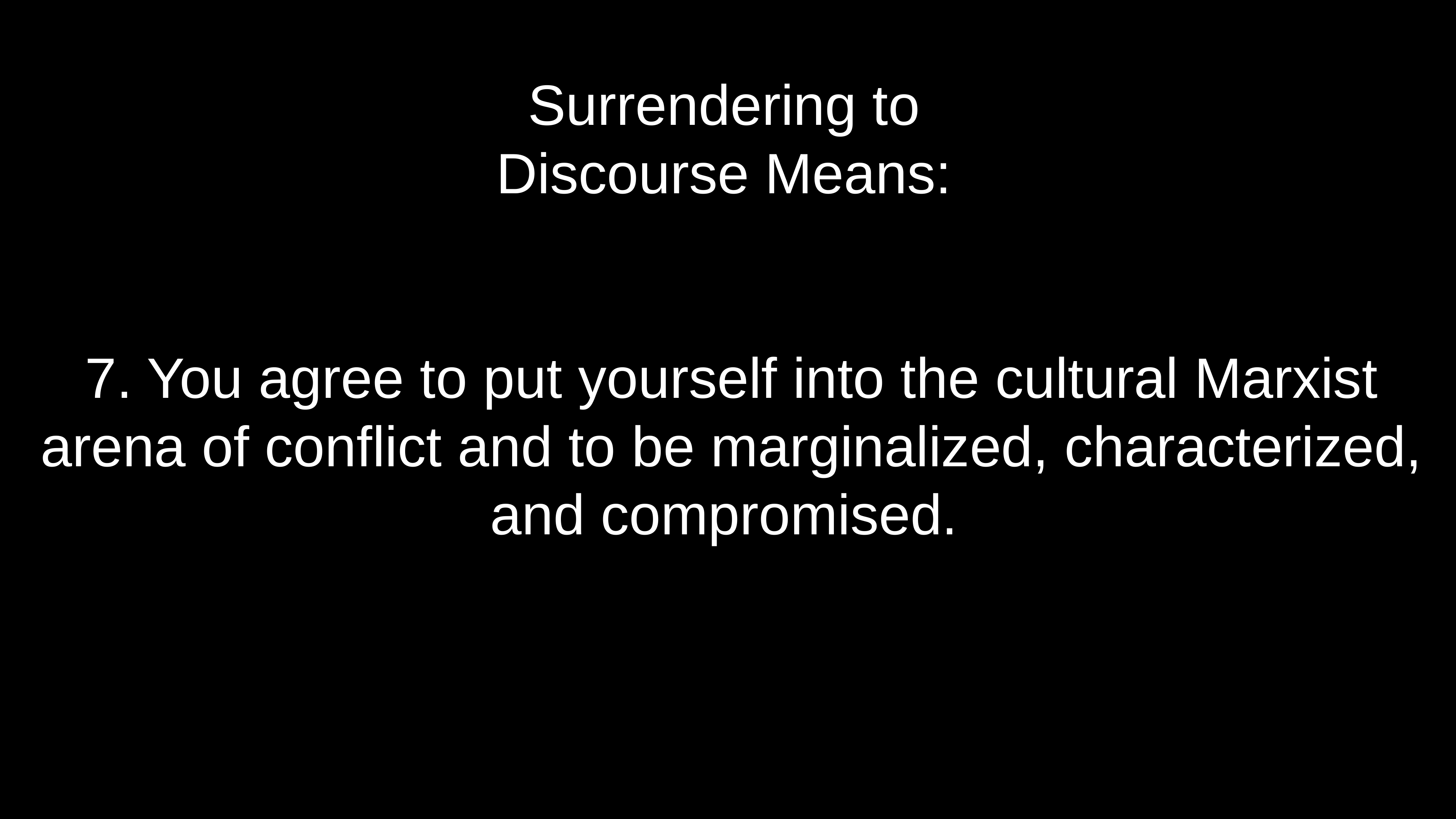

# Surrendering to Discourse Means:

7. You agree to put yourself into the cultural Marxist arena of conflict and to be marginalized, characterized, and compromised.